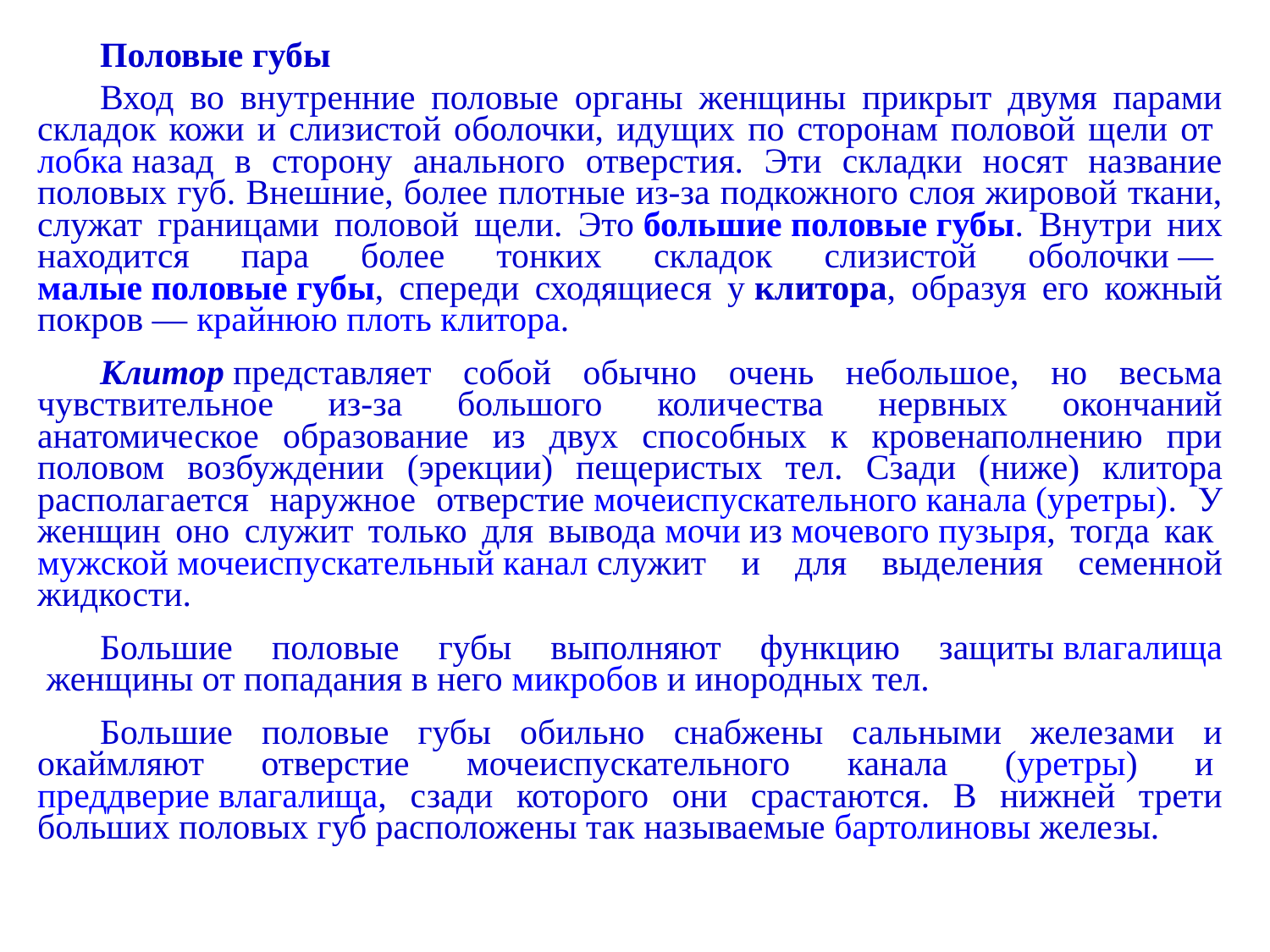

Половые губы
Вход во внутренние половые органы женщины прикрыт двумя парами складок кожи и слизистой оболочки, идущих по сторонам половой щели от лобка назад в сторону анального отверстия. Эти складки носят название половых губ. Внешние, более плотные из-за подкожного слоя жировой ткани, служат границами половой щели. Это большие половые губы. Внутри них находится пара более тонких складок слизистой оболочки — малые половые губы, спереди сходящиеся у клитора, образуя его кожный покров — крайнюю плоть клитора.
Клитор представляет собой обычно очень небольшое, но весьма чувствительное из-за большого количества нервных окончаний анатомическое образование из двух способных к кровенаполнению при половом возбуждении (эрекции) пещеристых тел. Сзади (ниже) клитора располагается наружное отверстие мочеиспускательного канала (уретры). У женщин оно служит только для вывода мочи из мочевого пузыря, тогда как мужской мочеиспускательный канал служит и для выделения семенной жидкости.
Большие половые губы выполняют функцию защиты влагалища женщины от попадания в него микробов и инородных тел.
Большие половые губы обильно снабжены сальными железами и окаймляют отверстие мочеиспускательного канала (уретры) и преддверие влагалища, сзади которого они срастаются. В нижней трети больших половых губ расположены так называемые бартолиновы железы.